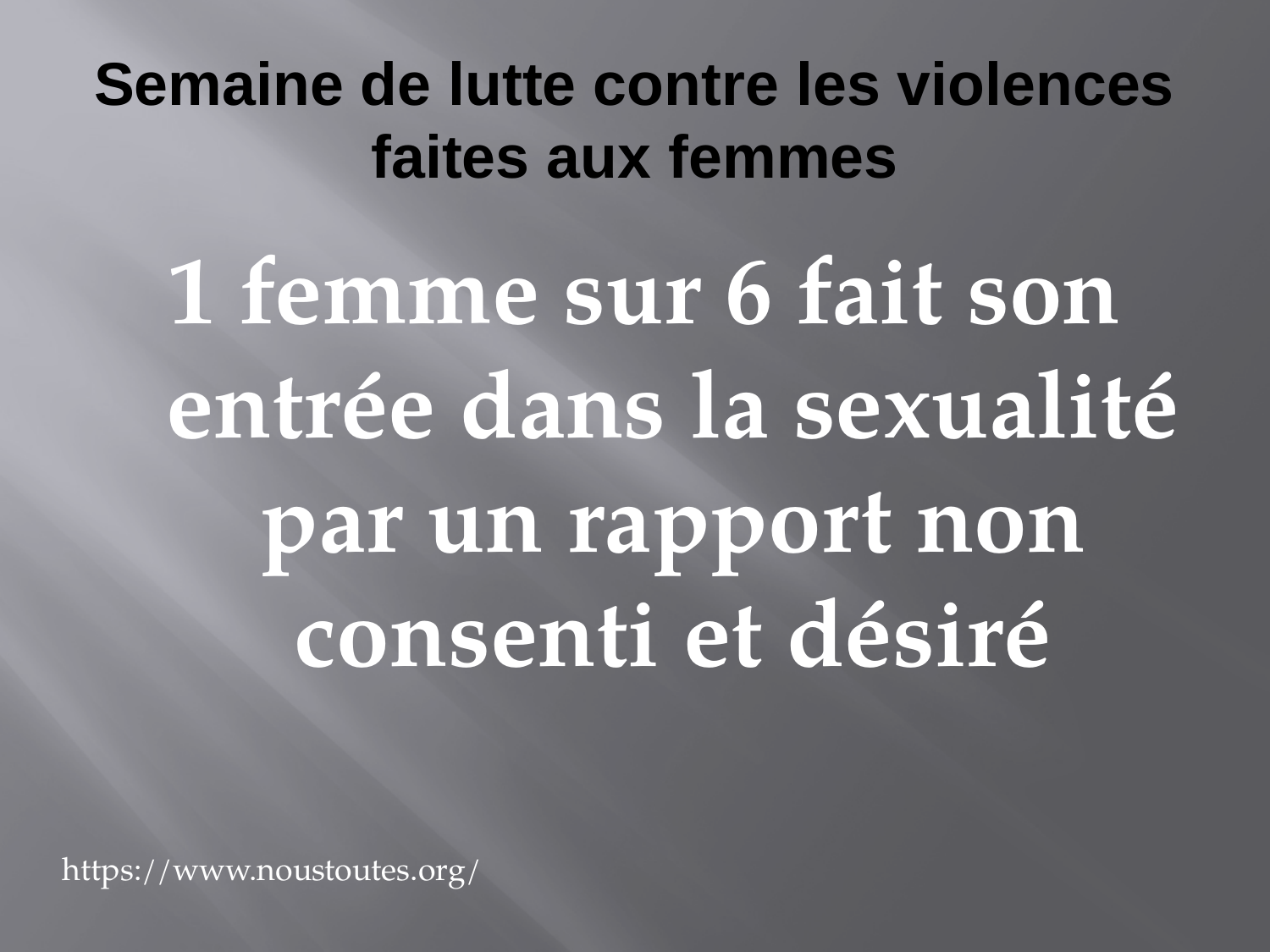

# Semaine de lutte contre les violences faites aux femmes
1 femme sur 6 fait son entrée dans la sexualité par un rapport non consenti et désiré

https://www.noustoutes.org/